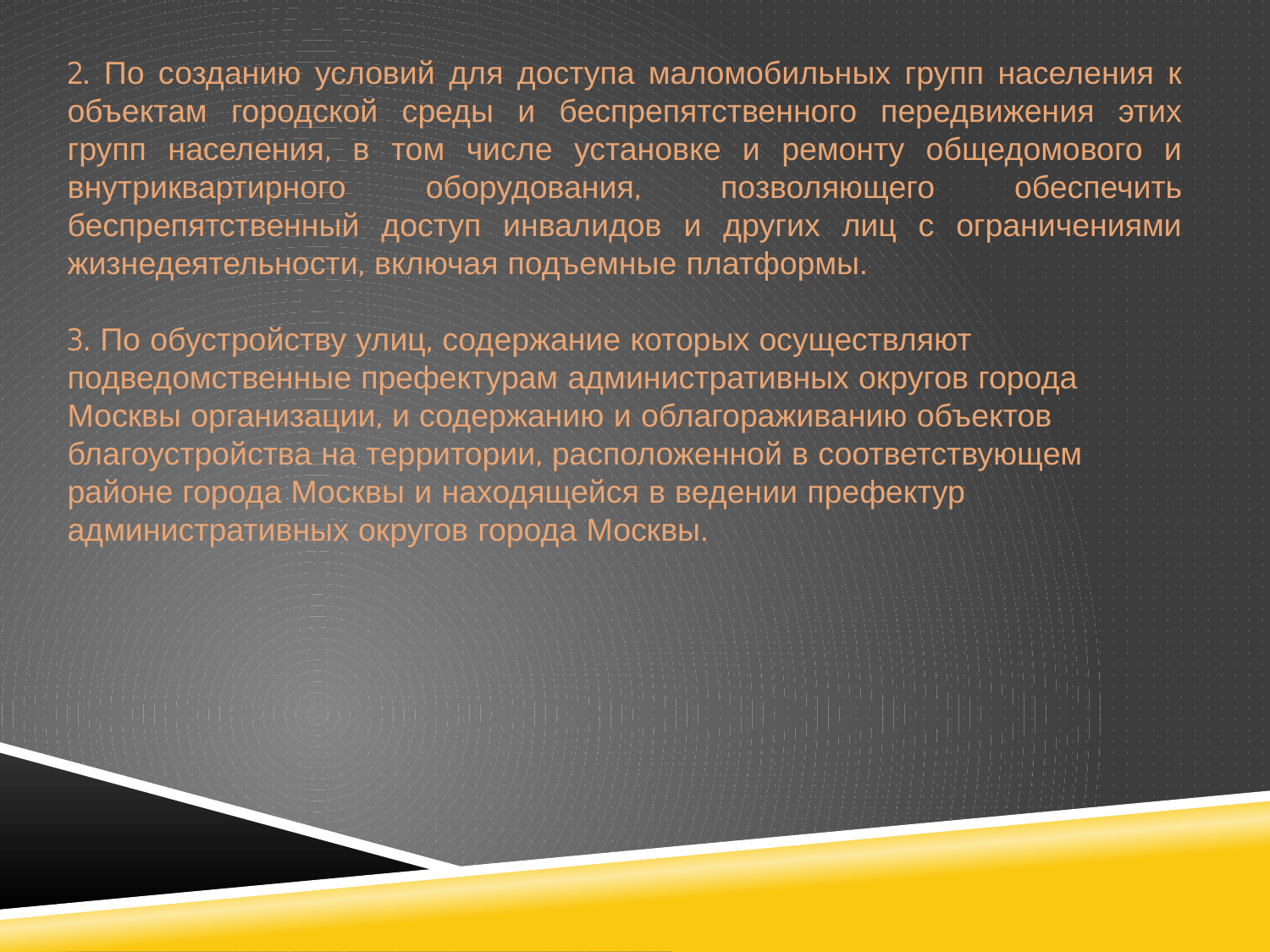

2. По созданию условий для доступа маломобильных групп населения к объектам городской среды и беспрепятственного передвижения этих групп населения, в том числе установке и ремонту общедомового и внутриквартирного оборудования, позволяющего обеспечить беспрепятственный доступ инвалидов и других лиц с ограничениями жизнедеятельности, включая подъемные платформы.

3. По обустройству улиц, содержание которых осуществляют подведомственные префектурам административных округов города Москвы организации, и содержанию и облагораживанию объектов благоустройства на территории, расположенной в соответствующем районе города Москвы и находящейся в ведении префектур административных округов города Москвы.